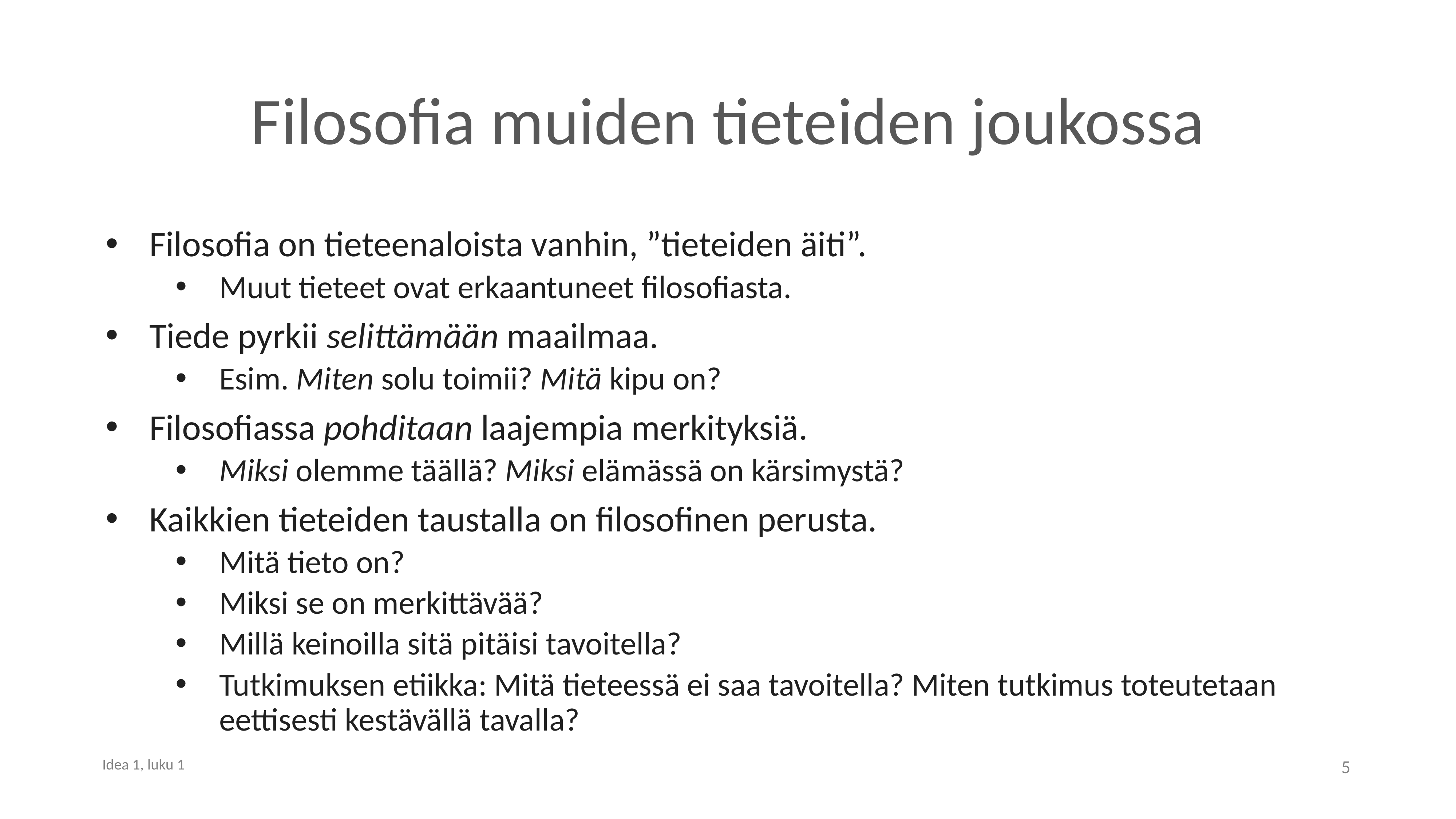

# Filosofia muiden tieteiden joukossa
Filosofia on tieteenaloista vanhin, ”tieteiden äiti”.
Muut tieteet ovat erkaantuneet filosofiasta.
Tiede pyrkii selittämään maailmaa.
Esim. Miten solu toimii? Mitä kipu on?
Filosofiassa pohditaan laajempia merkityksiä.
Miksi olemme täällä? Miksi elämässä on kärsimystä?
Kaikkien tieteiden taustalla on filosofinen perusta.
Mitä tieto on?
Miksi se on merkittävää?
Millä keinoilla sitä pitäisi tavoitella?
Tutkimuksen etiikka: Mitä tieteessä ei saa tavoitella? Miten tutkimus toteutetaan eettisesti kestävällä tavalla?
Idea 1, luku 1
5